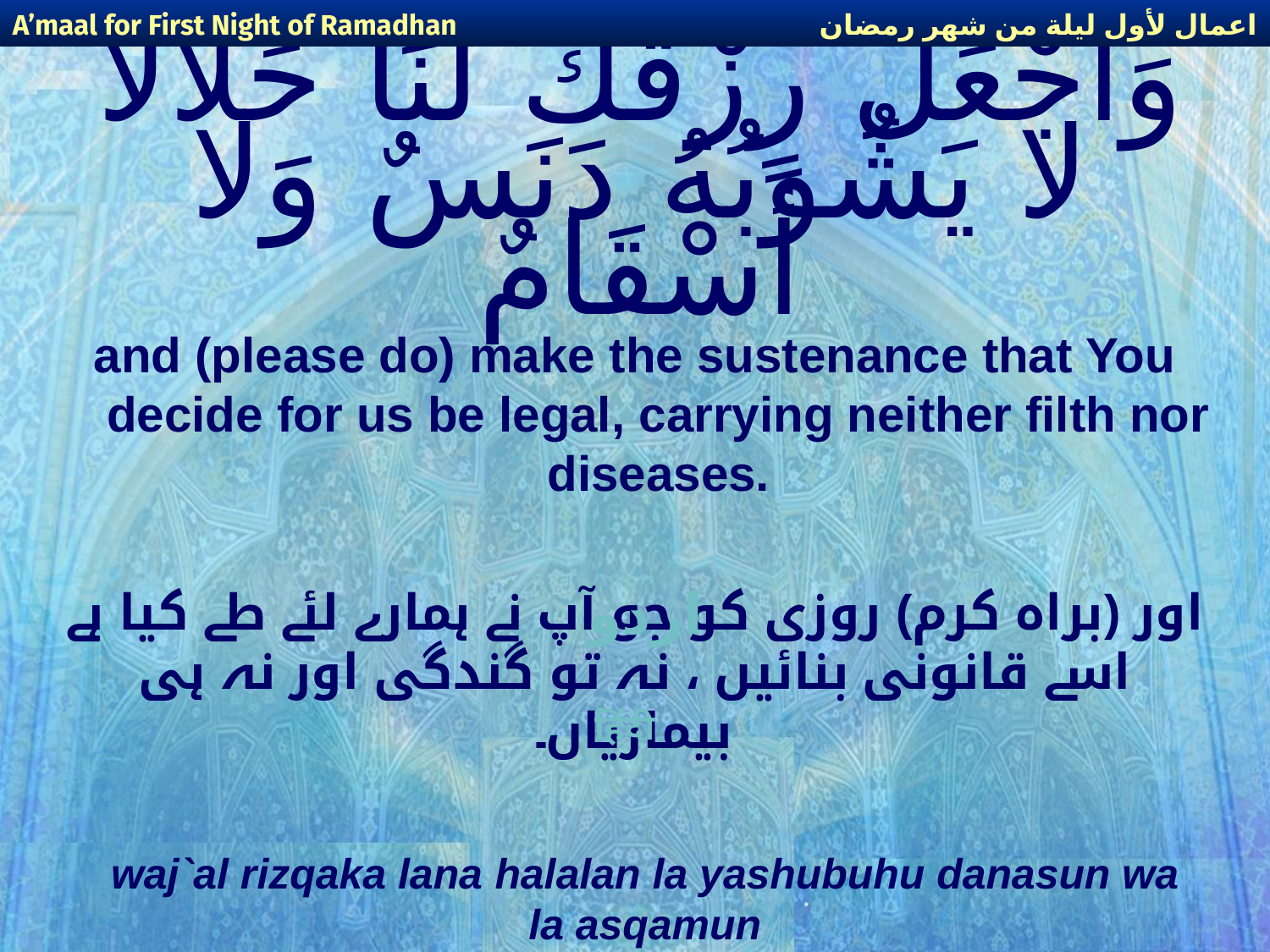

اعمال لأول ليلة من شهر رمضان
A’maal for First Night of Ramadhan
# وَاجْعَلْ رِزْقَكَ لَنَا حَلالاً لا يَشُوبُهُ دَنَسٌ وَلا أَسْقَامٌ
and (please do) make the sustenance that You decide for us be legal, carrying neither filth nor diseases.

اور (براہ کرم) روزی کو جو آپ نے ہمارے لئے طے کیا ہے اسے قانونی بنائیں ، نہ تو گندگی اور نہ ہی بیماریاں۔

اردو
हिंदी
waj`al rizqaka lana halalan la yashubuhu danasun wa la asqamun